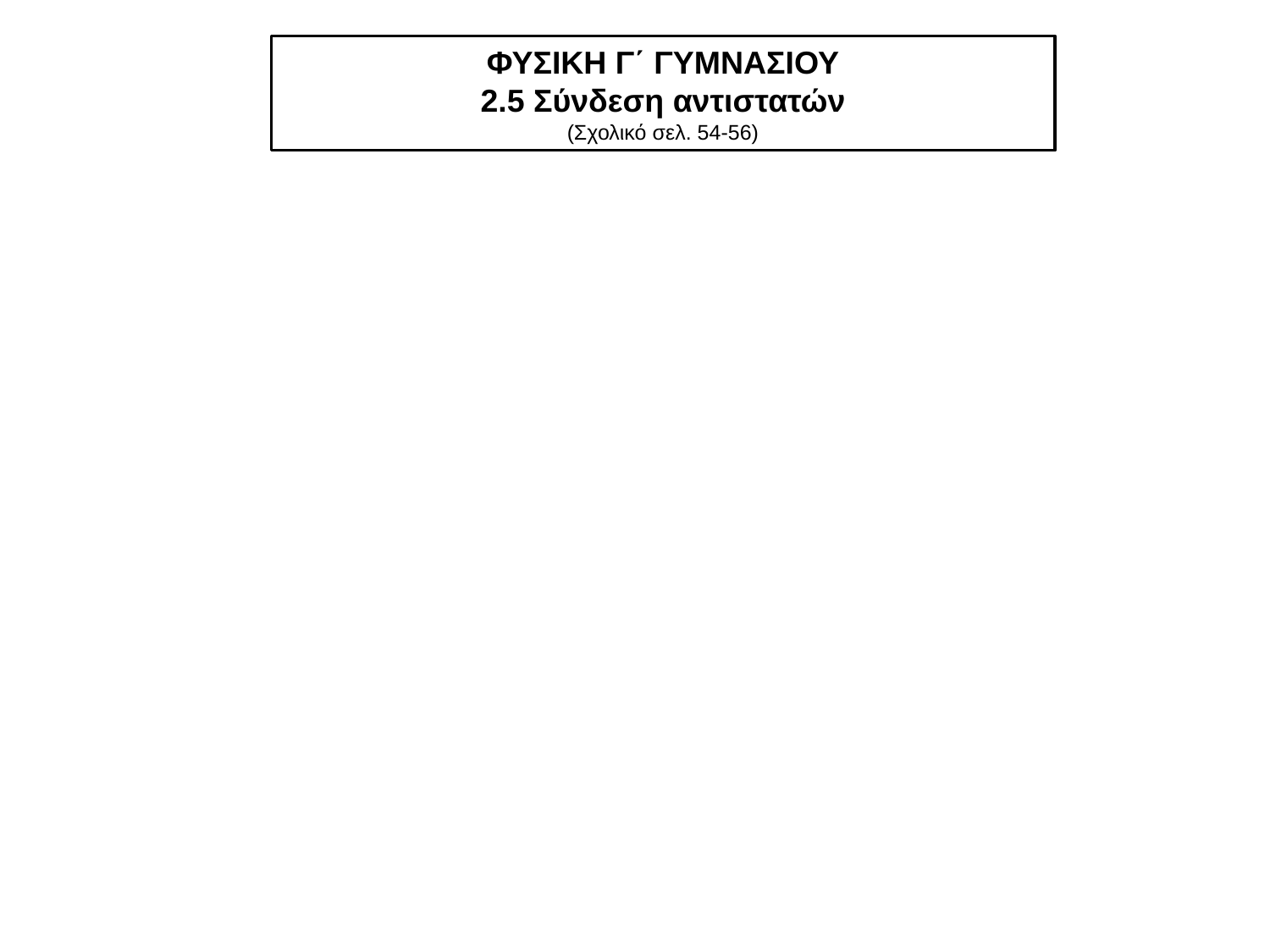

ΦΥΣΙΚΗ Γ΄ ΓΥΜΝΑΣΙΟΥ
2.5 Σύνδεση αντιστατών
(Σχολικό σελ. 54-56)